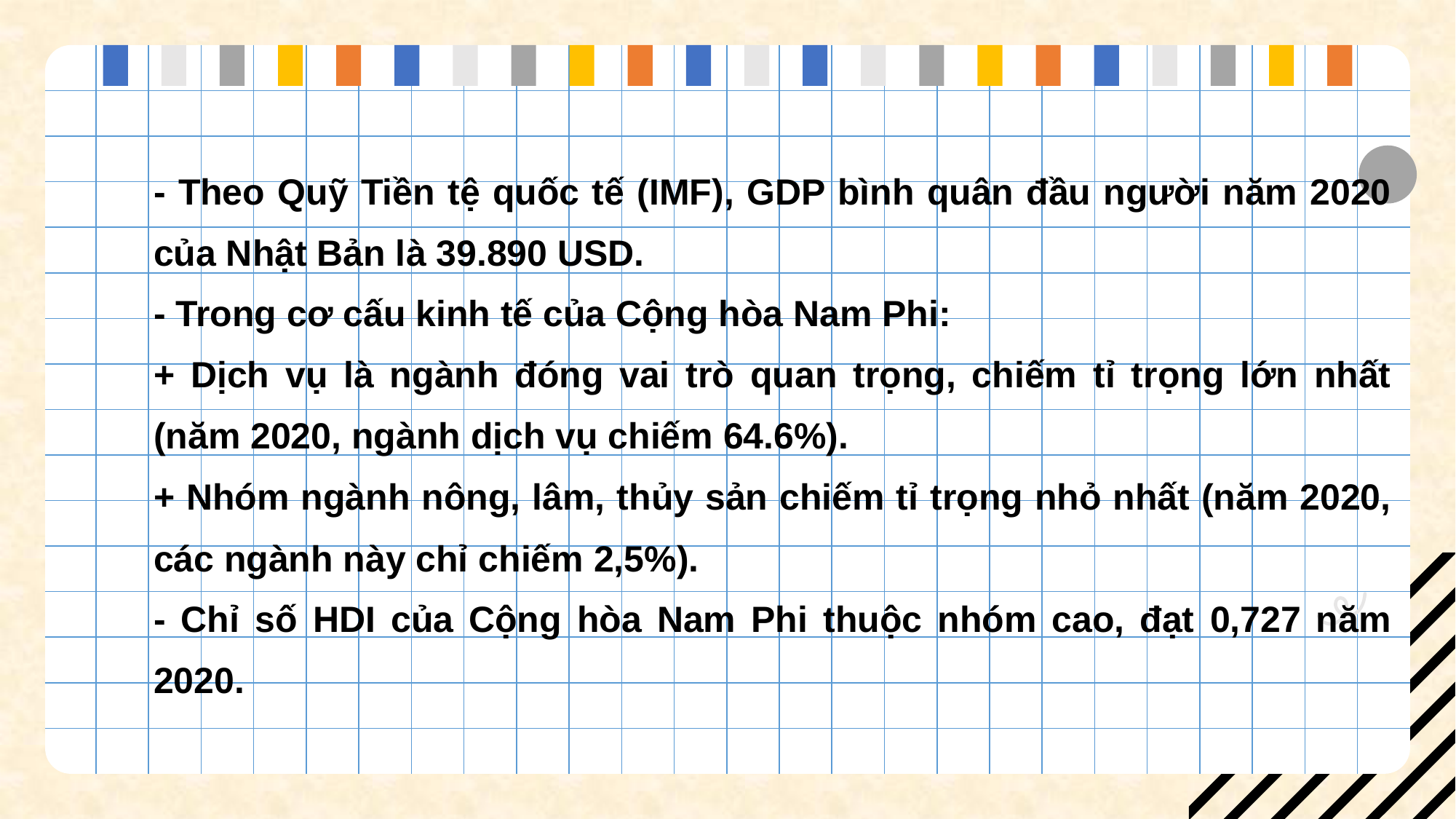

- Theo Quỹ Tiền tệ quốc tế (IMF), GDP bình quân đầu người năm 2020 của Nhật Bản là 39.890 USD.
- Trong cơ cấu kinh tế của Cộng hòa Nam Phi:
+ Dịch vụ là ngành đóng vai trò quan trọng, chiếm tỉ trọng lớn nhất (năm 2020, ngành dịch vụ chiếm 64.6%).
+ Nhóm ngành nông, lâm, thủy sản chiếm tỉ trọng nhỏ nhất (năm 2020, các ngành này chỉ chiếm 2,5%).
- Chỉ số HDI của Cộng hòa Nam Phi thuộc nhóm cao, đạt 0,727 năm 2020.